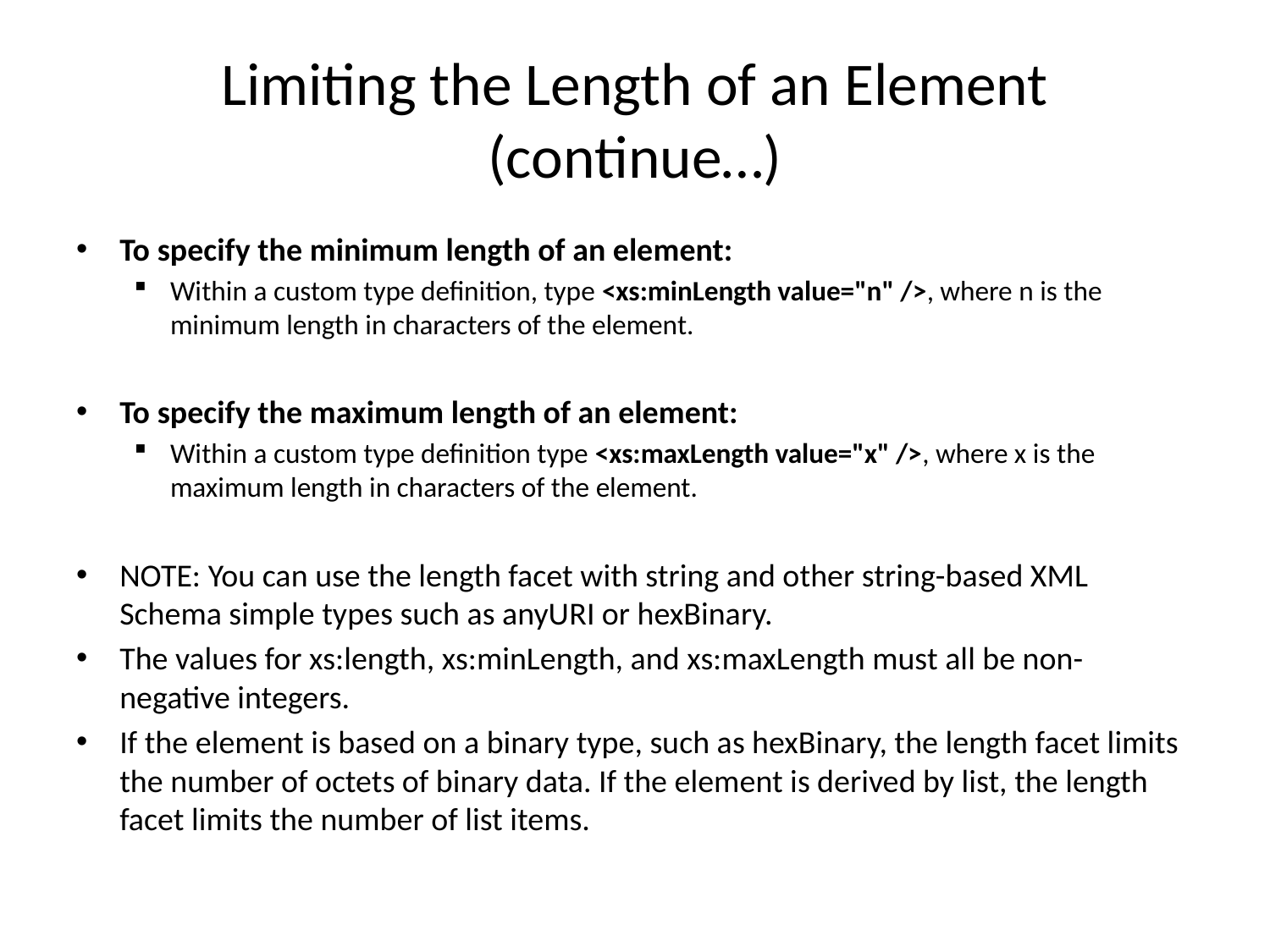

# Limiting the Length of an Element (continue…)
To specify the minimum length of an element:
Within a custom type definition, type <xs:minLength value="n" />, where n is the minimum length in characters of the element.

To specify the maximum length of an element:
Within a custom type definition type <xs:maxLength value="x" />, where x is the maximum length in characters of the element.

NOTE: You can use the length facet with string and other string-based XML Schema simple types such as anyURI or hexBinary.
The values for xs:length, xs:minLength, and xs:maxLength must all be non-negative integers.
If the element is based on a binary type, such as hexBinary, the length facet limits the number of octets of binary data. If the element is derived by list, the length facet limits the number of list items.